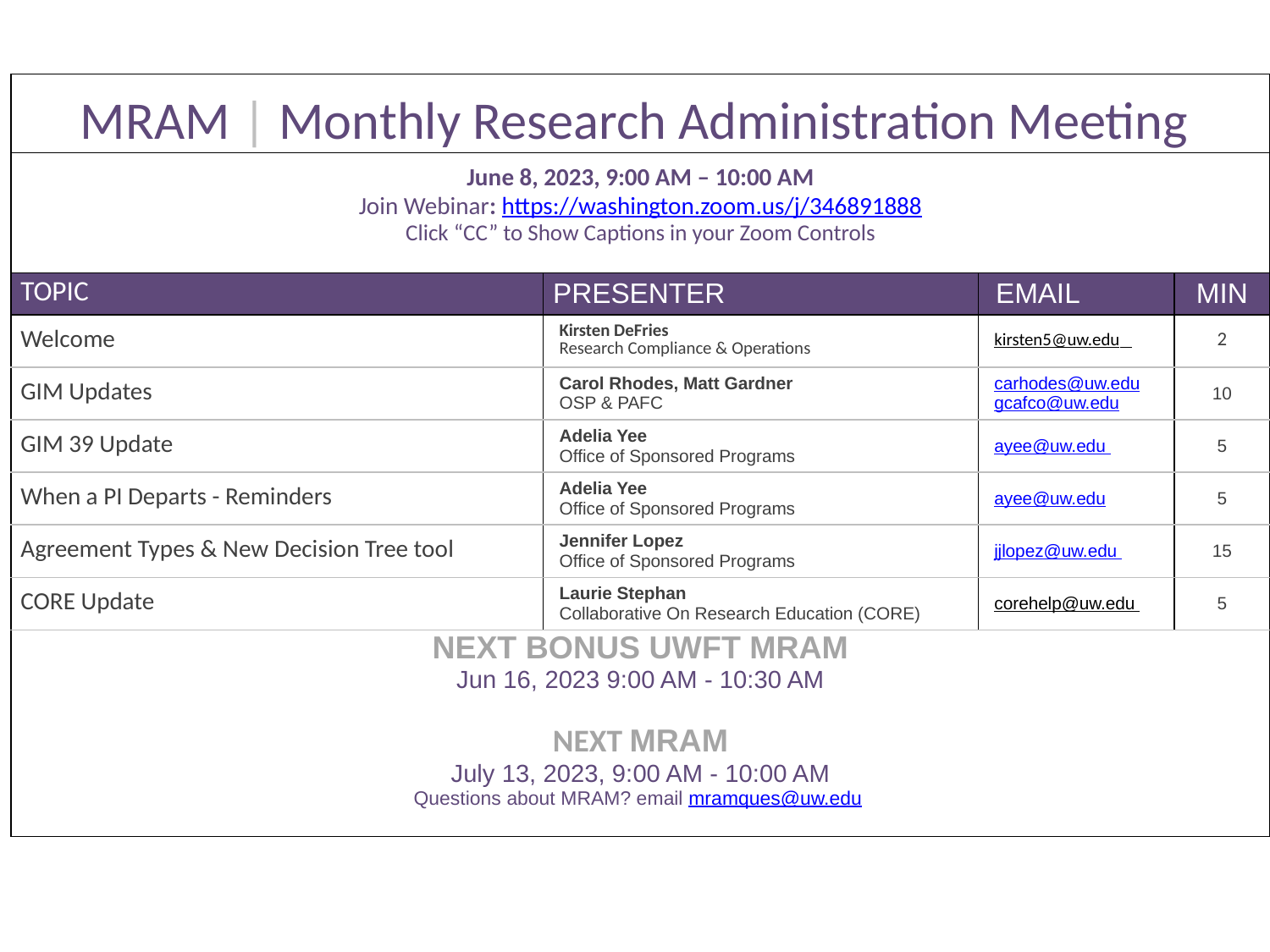

| MRAM | Monthly Research Administration Meeting |  |  |  |
| --- | --- | --- | --- |
| June 8, 2023, 9:00 AM – 10:00 AM Join Webinar: https://washington.zoom.us/j/346891888 Click “CC” to Show Captions in your Zoom Controls |  |  |  |
| TOPIC | PRESENTER | EMAIL | MIN |
| Welcome | Kirsten DeFries Research Compliance & Operations | kirsten5@uw.edu | 2 |
| GIM Updates | Carol Rhodes, Matt Gardner OSP & PAFC | carhodes@uw.edu gcafco@uw.edu | 10 |
| GIM 39 Update | Adelia Yee Office of Sponsored Programs | ayee@uw.edu | 5 |
| When a PI Departs - Reminders | Adelia Yee Office of Sponsored Programs | ayee@uw.edu | 5 |
| Agreement Types & New Decision Tree tool | Jennifer Lopez Office of Sponsored Programs | jjlopez@uw.edu | 15 |
| CORE Update | Laurie Stephan Collaborative On Research Education (CORE) | corehelp@uw.edu | 5 |
| NEXT BONUS UWFT MRAM Jun 16, 2023 9:00 AM - 10:30 AM NEXT MRAM July 13, 2023, 9:00 AM - 10:00 AM Questions about MRAM? email mramques@uw.edu |  |  |  |